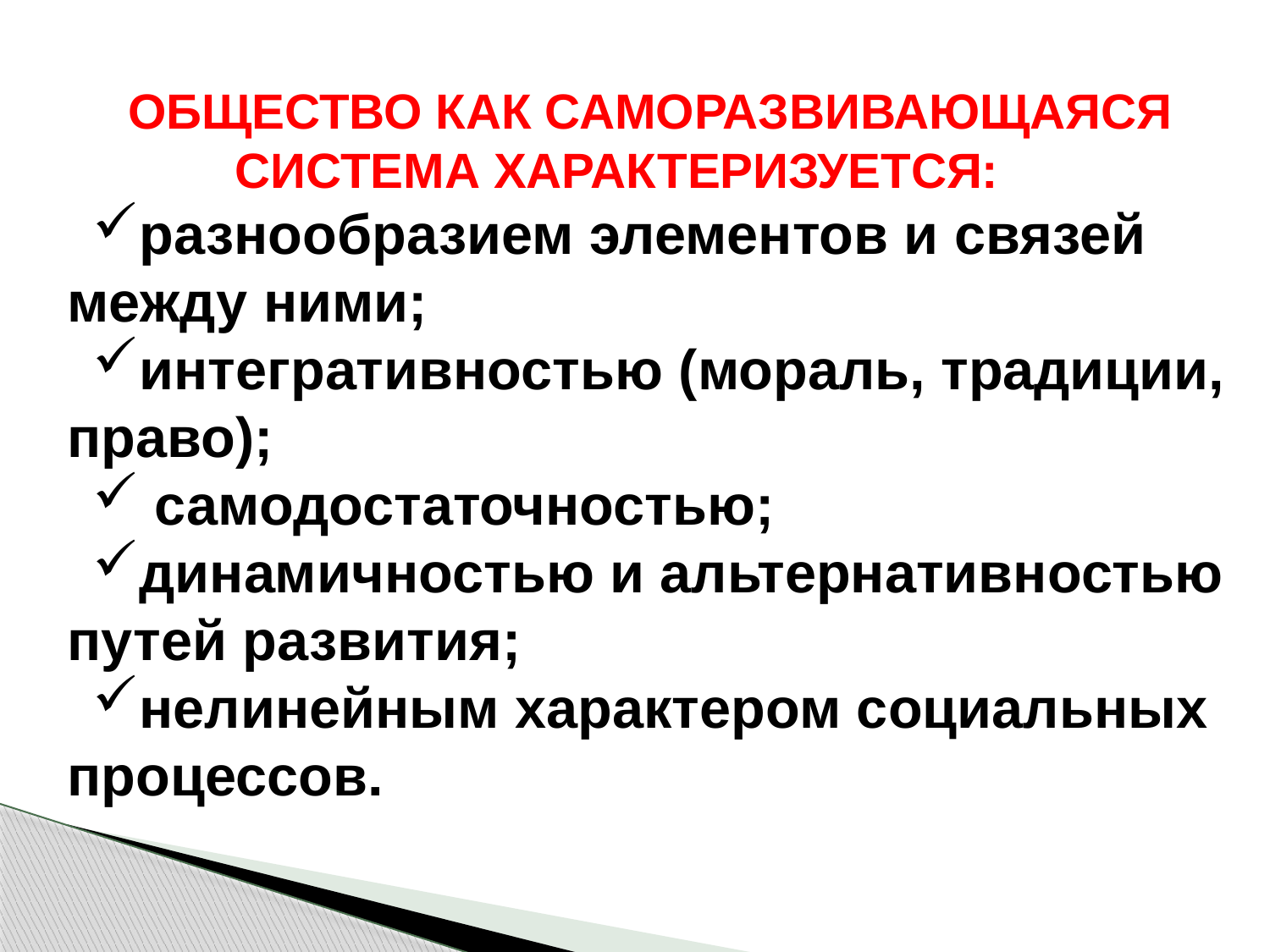

ОБЩЕСТВО КАК САМОРАЗВИВАЮЩАЯСЯ СИСТЕМА ХАРАКТЕРИЗУЕТСЯ:
разнообразием элементов и связей между ними;
интегративностью (мораль, традиции, право);
 самодостаточностью;
динамичностью и альтернативностью путей развития;
нелинейным характером социальных процессов.